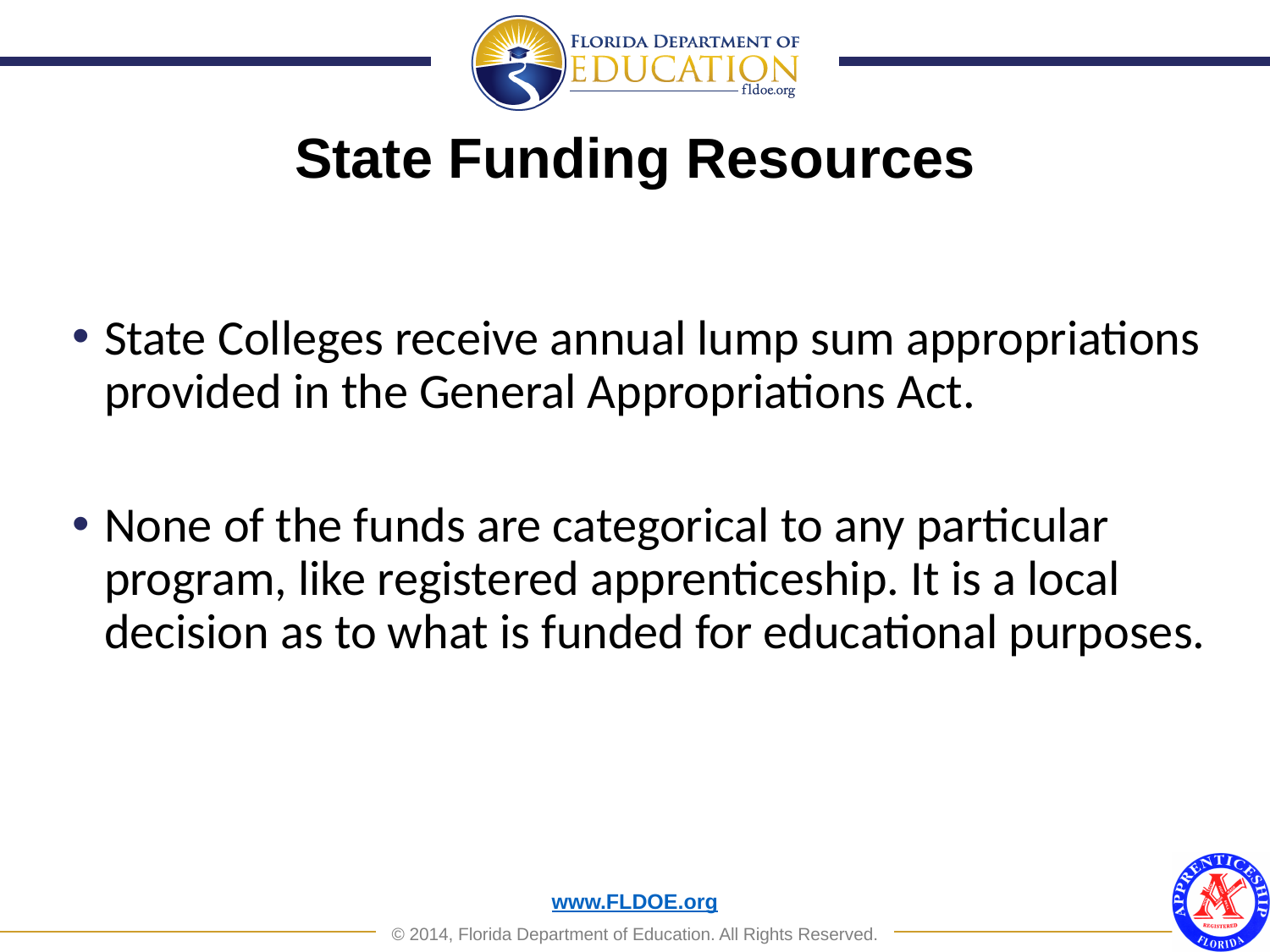

State Funding Resources
State Colleges receive annual lump sum appropriations provided in the General Appropriations Act.

None of the funds are categorical to any particular program, like registered apprenticeship. It is a local decision as to what is funded for educational purposes.